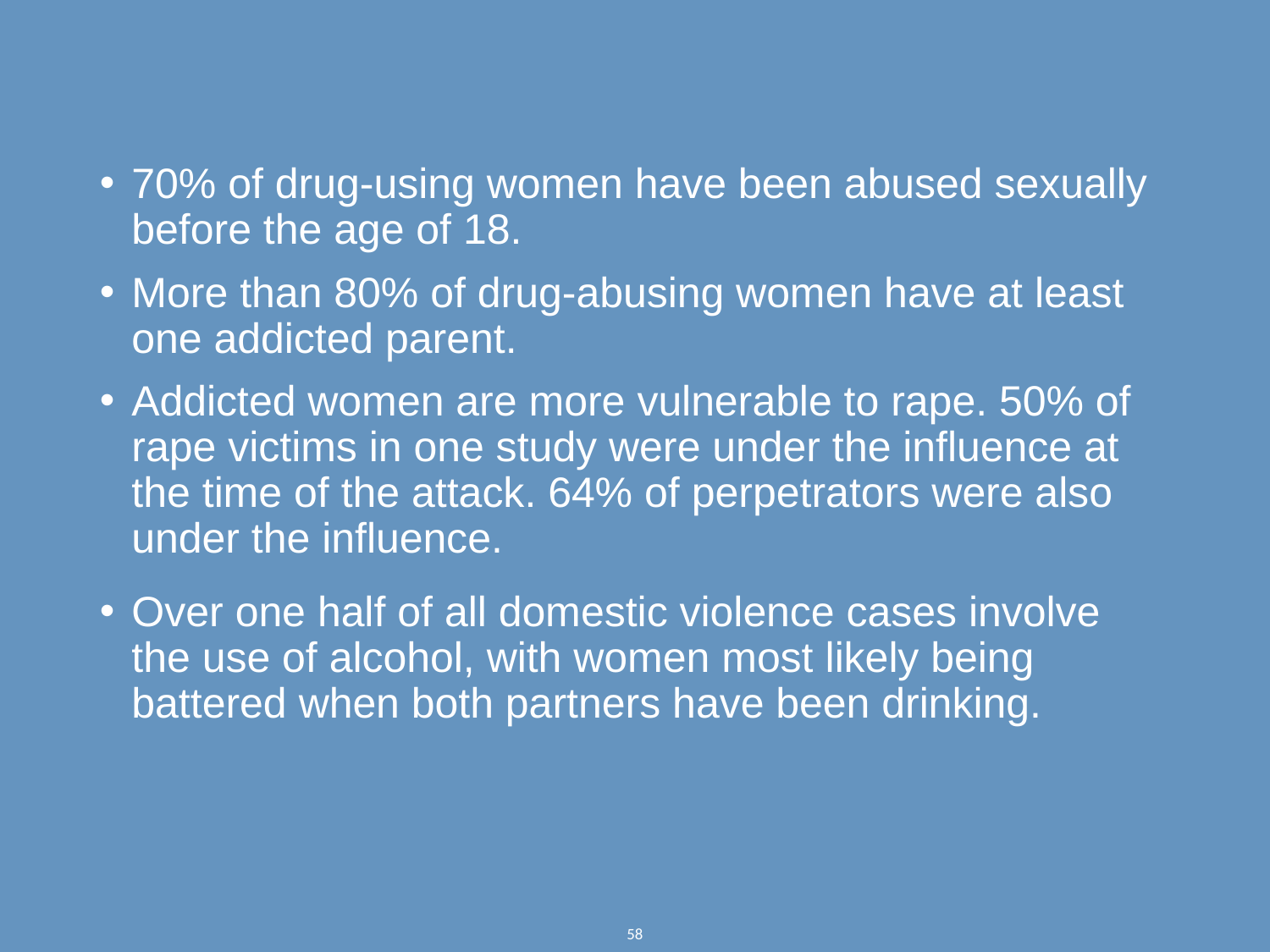

70% of drug-using women have been abused sexually before the age of 18.
More than 80% of drug-abusing women have at least one addicted parent.
Addicted women are more vulnerable to rape. 50% of rape victims in one study were under the influence at the time of the attack. 64% of perpetrators were also under the influence.
Over one half of all domestic violence cases involve the use of alcohol, with women most likely being battered when both partners have been drinking.
58